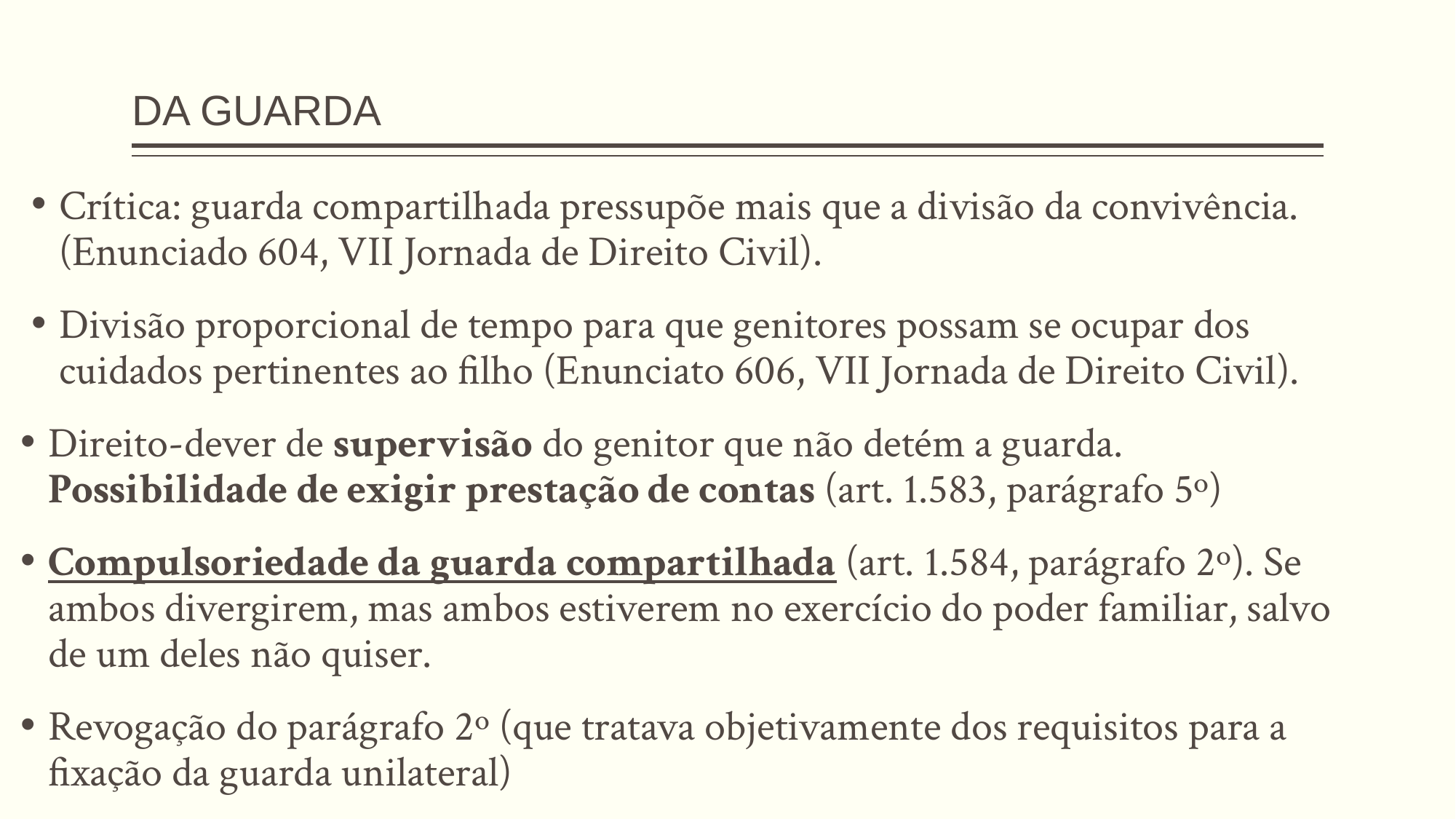

# DA GUARDA
Crítica: guarda compartilhada pressupõe mais que a divisão da convivência.  (Enunciado 604, VII Jornada de Direito Civil).
Divisão proporcional de tempo para que genitores possam se ocupar dos cuidados pertinentes ao filho (Enunciato 606, VII Jornada de Direito Civil).
Direito-dever de supervisão do genitor que não detém a guarda. Possibilidade de exigir prestação de contas (art. 1.583, parágrafo 5º)
Compulsoriedade da guarda compartilhada (art. 1.584, parágrafo 2º). Se ambos divergirem, mas ambos estiverem no exercício do poder familiar, salvo de um deles não quiser.
Revogação do parágrafo 2º (que tratava objetivamente dos requisitos para a fixação da guarda unilateral)